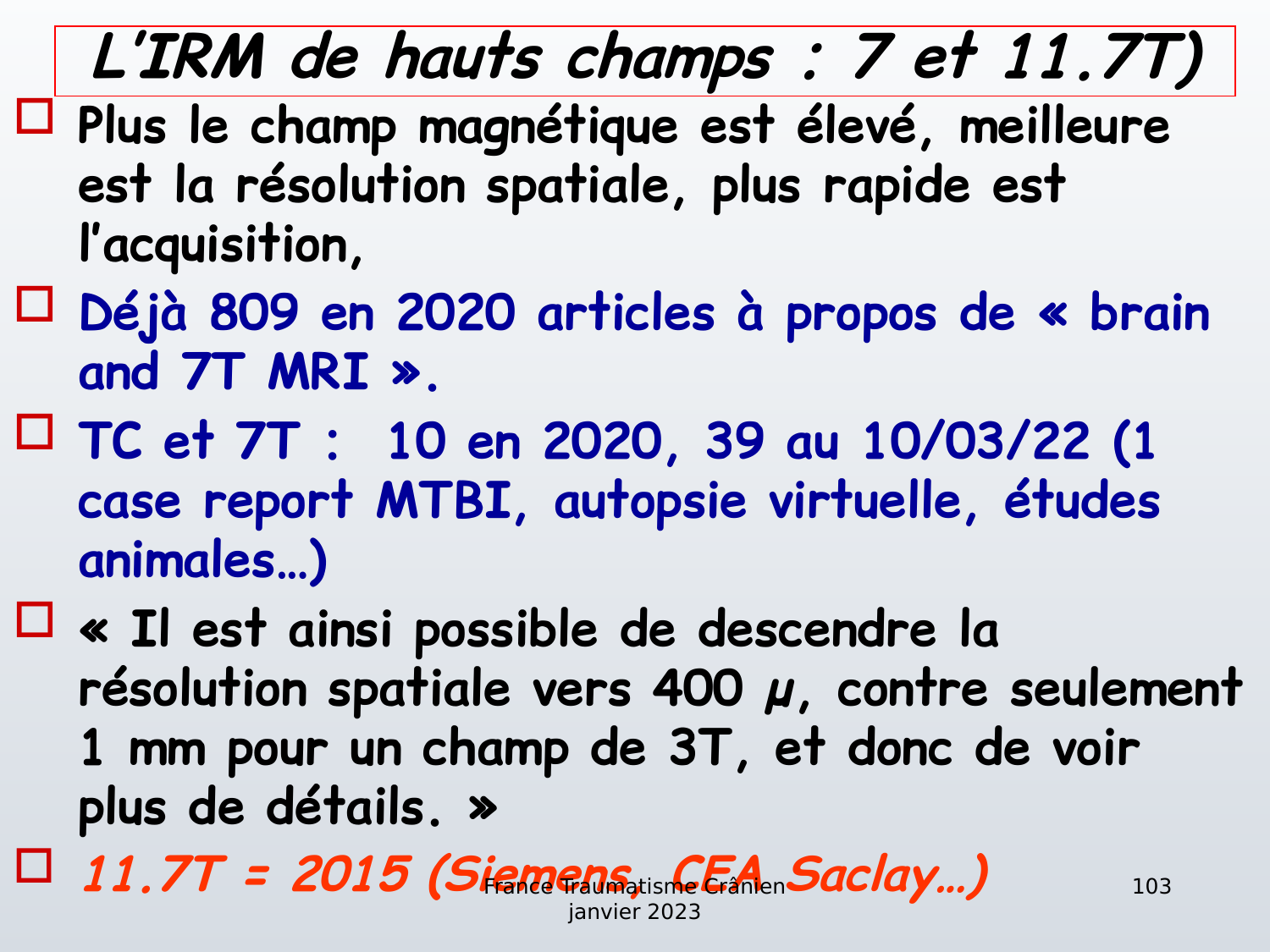

# L’IRM de hauts champs : 7 et 11.7T)

Plus le champ magnétique est élevé, meilleure est la résolution spatiale, plus rapide est l’acquisition,
Déjà 809 en 2020 articles à propos de « brain and 7T MRI ».
TC et 7T :  10 en 2020, 39 au 10/03/22 (1 case report MTBI, autopsie virtuelle, études animales…)
« Il est ainsi possible de descendre la résolution spatiale vers 400 µ, contre seulement 1 mm pour un champ de 3T, et donc de voir plus de détails. »
11.7T = 2015 (Siemens, CEA Saclay…)
France Traumatisme Crânien janvier 2023
103